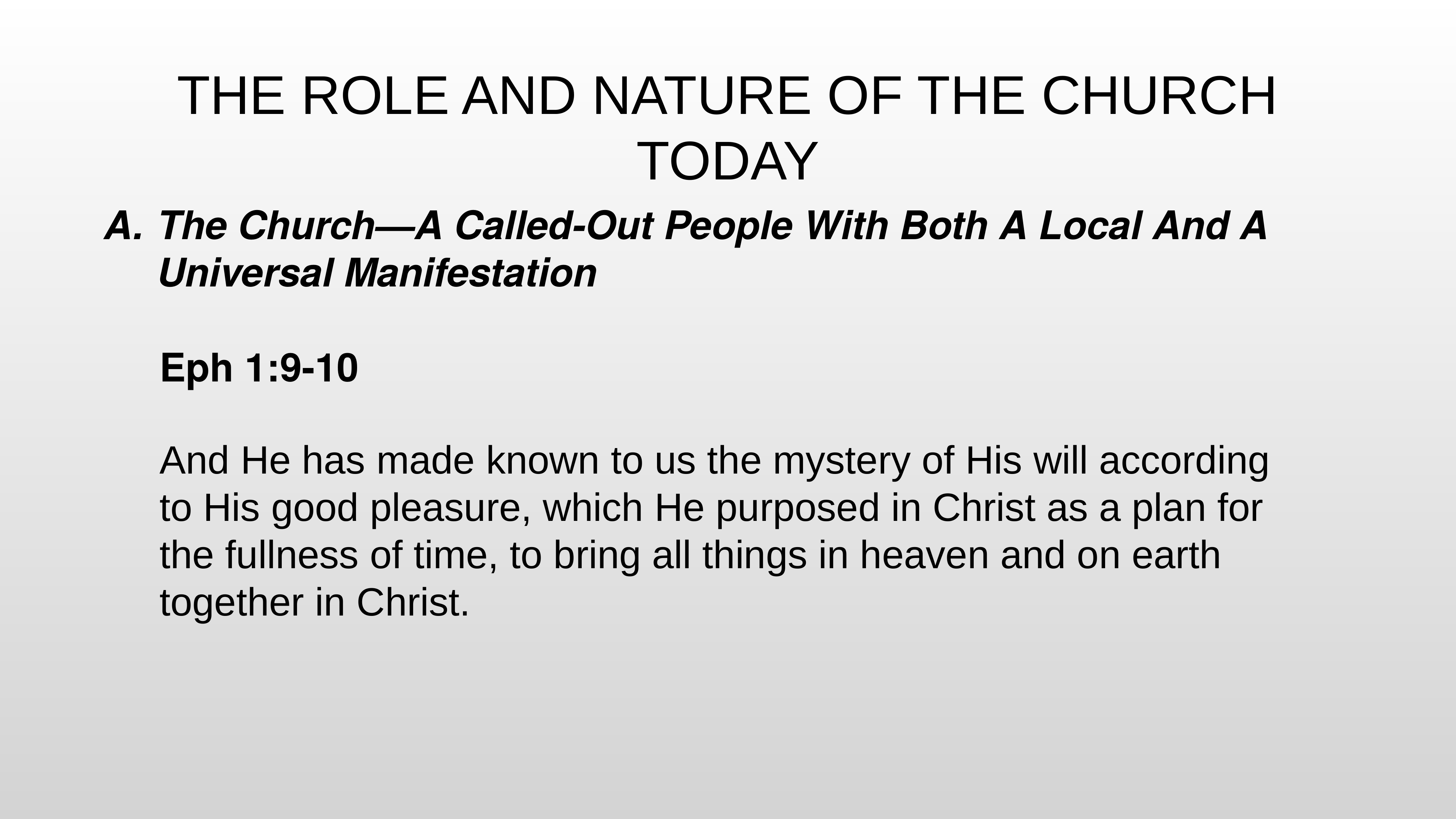

# THE ROLE AND NATURE OF THE CHURCH TODAY
The Church—A Called-Out People With Both A Local And A Universal Manifestation
Eph 1:9-10
And He has made known to us the mystery of His will according to His good pleasure, which He purposed in Christ as a plan for the fullness of time, to bring all things in heaven and on earth together in Christ.